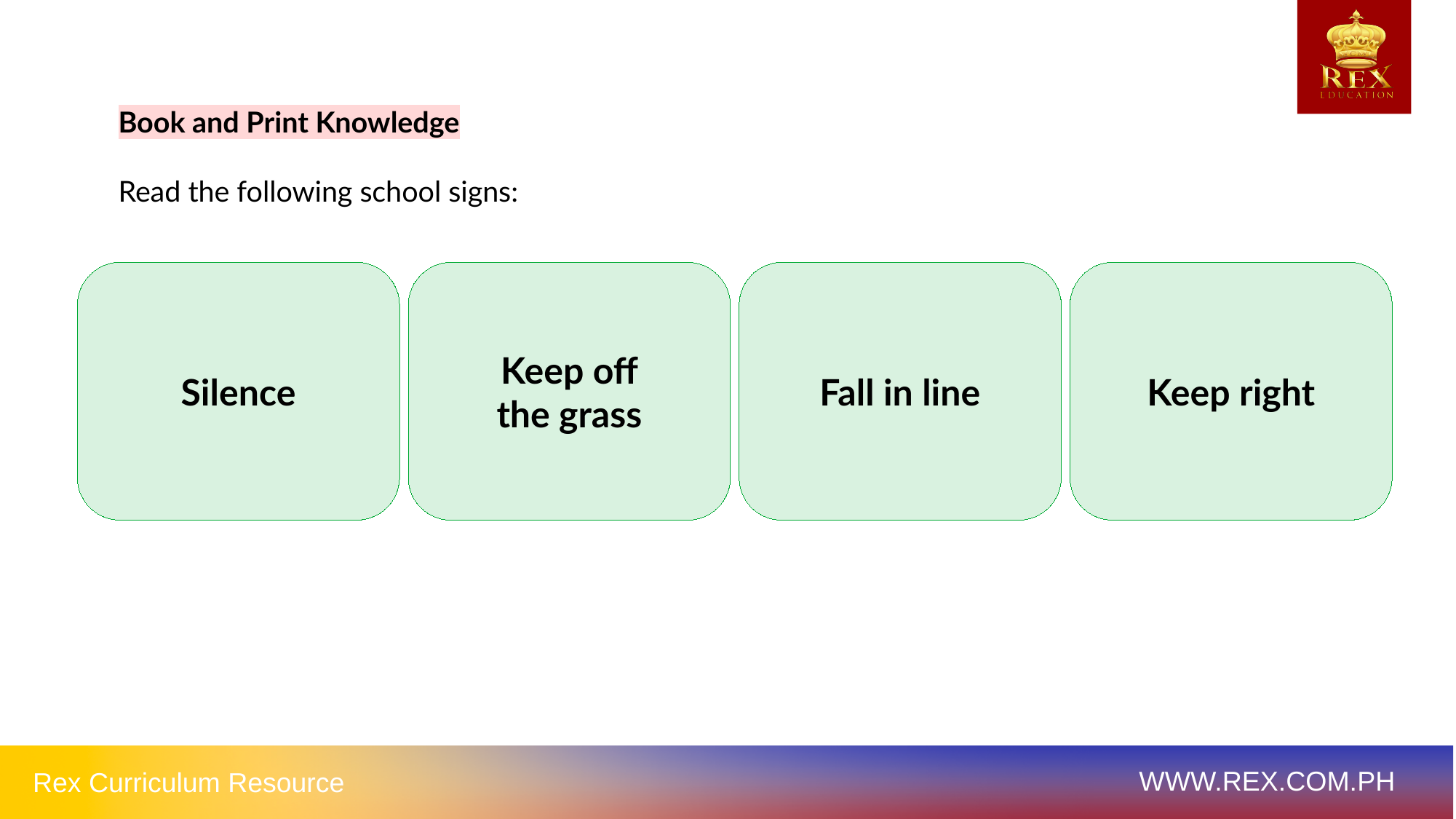

Book and Print Knowledge
Read the following school signs:
Silence
Keep right
Keep off
the grass
Fall in line